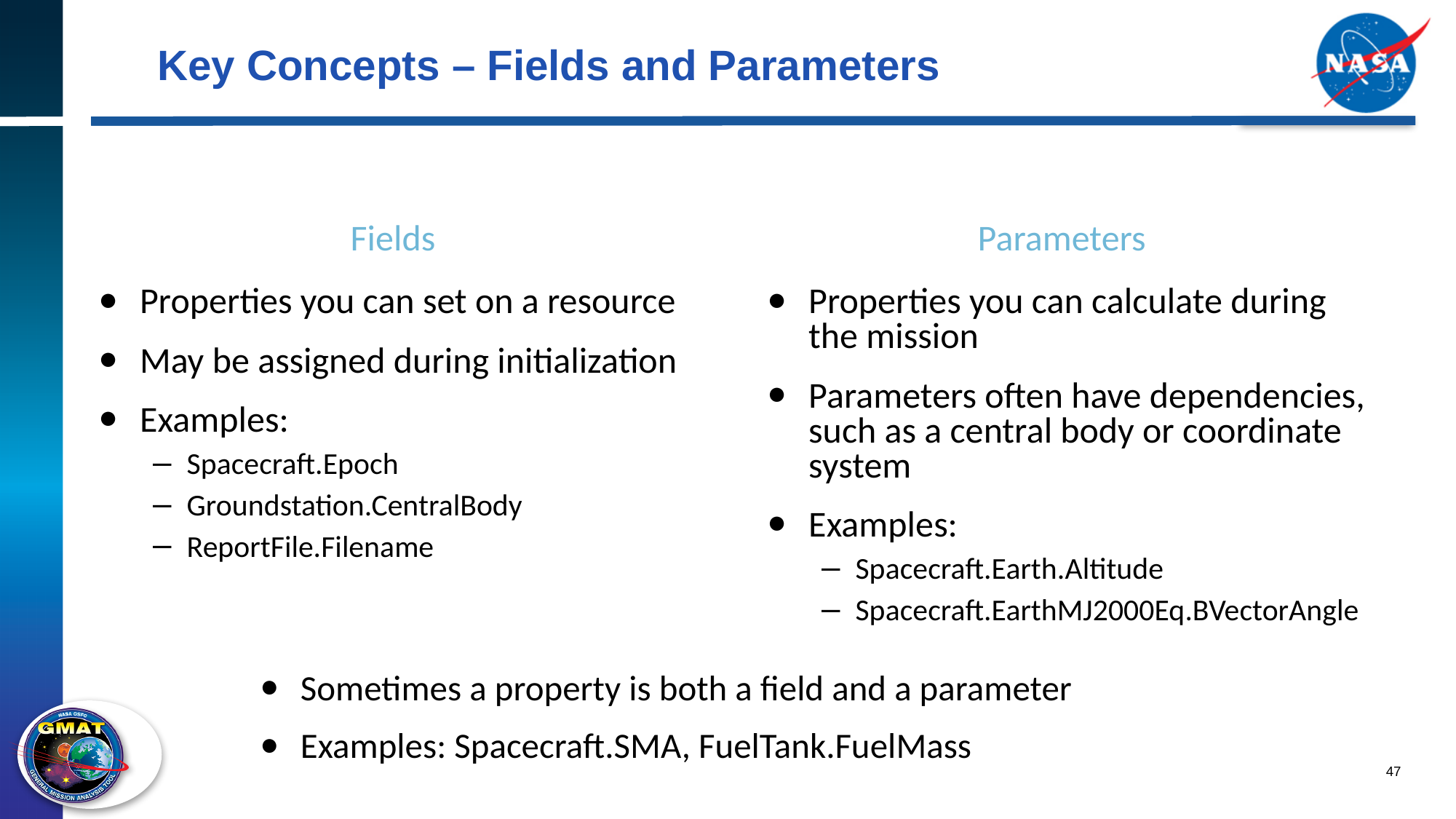

Key Concepts – Fields and Parameters
Fields
Parameters
Properties you can set on a resource
May be assigned during initialization
Examples:
Spacecraft.Epoch
Groundstation.CentralBody
ReportFile.Filename
Properties you can calculate during the mission
Parameters often have dependencies, such as a central body or coordinate system
Examples:
Spacecraft.Earth.Altitude
Spacecraft.EarthMJ2000Eq.BVectorAngle
Sometimes a property is both a field and a parameter
Examples: Spacecraft.SMA, FuelTank.FuelMass
47